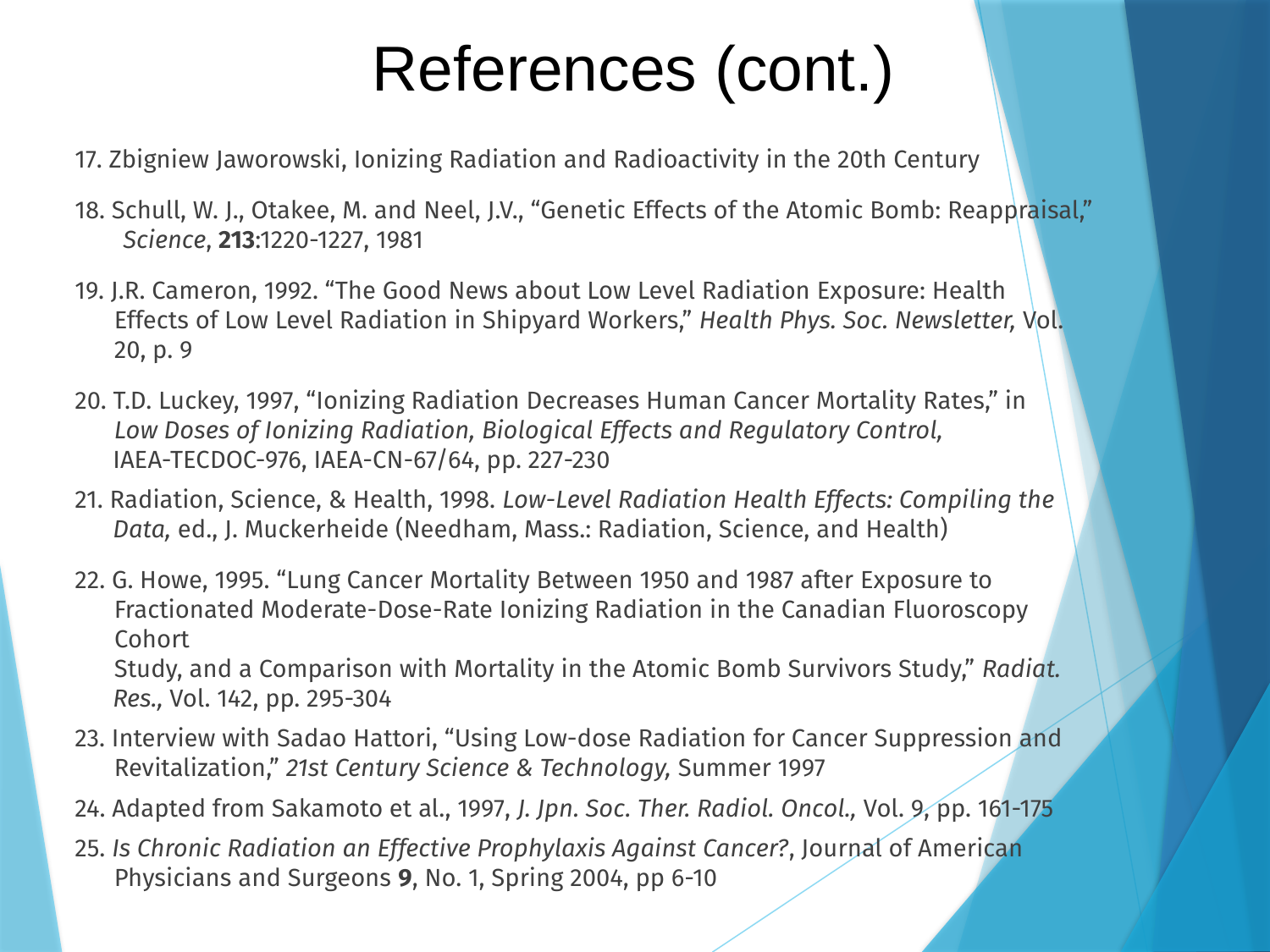

# References (cont.)
17. Zbigniew Jaworowski, Ionizing Radiation and Radioactivity in the 20th Century
18. Schull, W. J., Otakee, M. and Neel, J.V., “Genetic Effects of the Atomic Bomb: Reappraisal,” Science, 213:1220-1227, 1981
19. J.R. Cameron, 1992. “The Good News about Low Level Radiation Exposure: Health
      Effects of Low Level Radiation in Shipyard Workers,” Health Phys. Soc. Newsletter, Vol.
      20, p. 9
20. T.D. Luckey, 1997, “Ionizing Radiation Decreases Human Cancer Mortality Rates,” in
      Low Doses of Ionizing Radiation, Biological Effects and Regulatory Control,
      IAEA-TECDOC-976, IAEA-CN-67/64, pp. 227-230
21. Radiation, Science, & Health, 1998. Low-Level Radiation Health Effects: Compiling the
      Data, ed., J. Muckerheide (Needham, Mass.: Radiation, Science, and Health)
22. G. Howe, 1995. “Lung Cancer Mortality Between 1950 and 1987 after Exposure to
      Fractionated Moderate-Dose-Rate Ionizing Radiation in the Canadian Fluoroscopy Cohort
      Study, and a Comparison with Mortality in the Atomic Bomb Survivors Study,” Radiat.
      Res., Vol. 142, pp. 295-304
23. Interview with Sadao Hattori, “Using Low-dose Radiation for Cancer Suppression and
      Revitalization,” 21st Century Science & Technology, Summer 1997
24. Adapted from Sakamoto et al., 1997, J. Jpn. Soc. Ther. Radiol. Oncol., Vol. 9, pp. 161-175
25. Is Chronic Radiation an Effective Prophylaxis Against Cancer?, Journal of American
      Physicians and Surgeons 9, No. 1, Spring 2004, pp 6-10